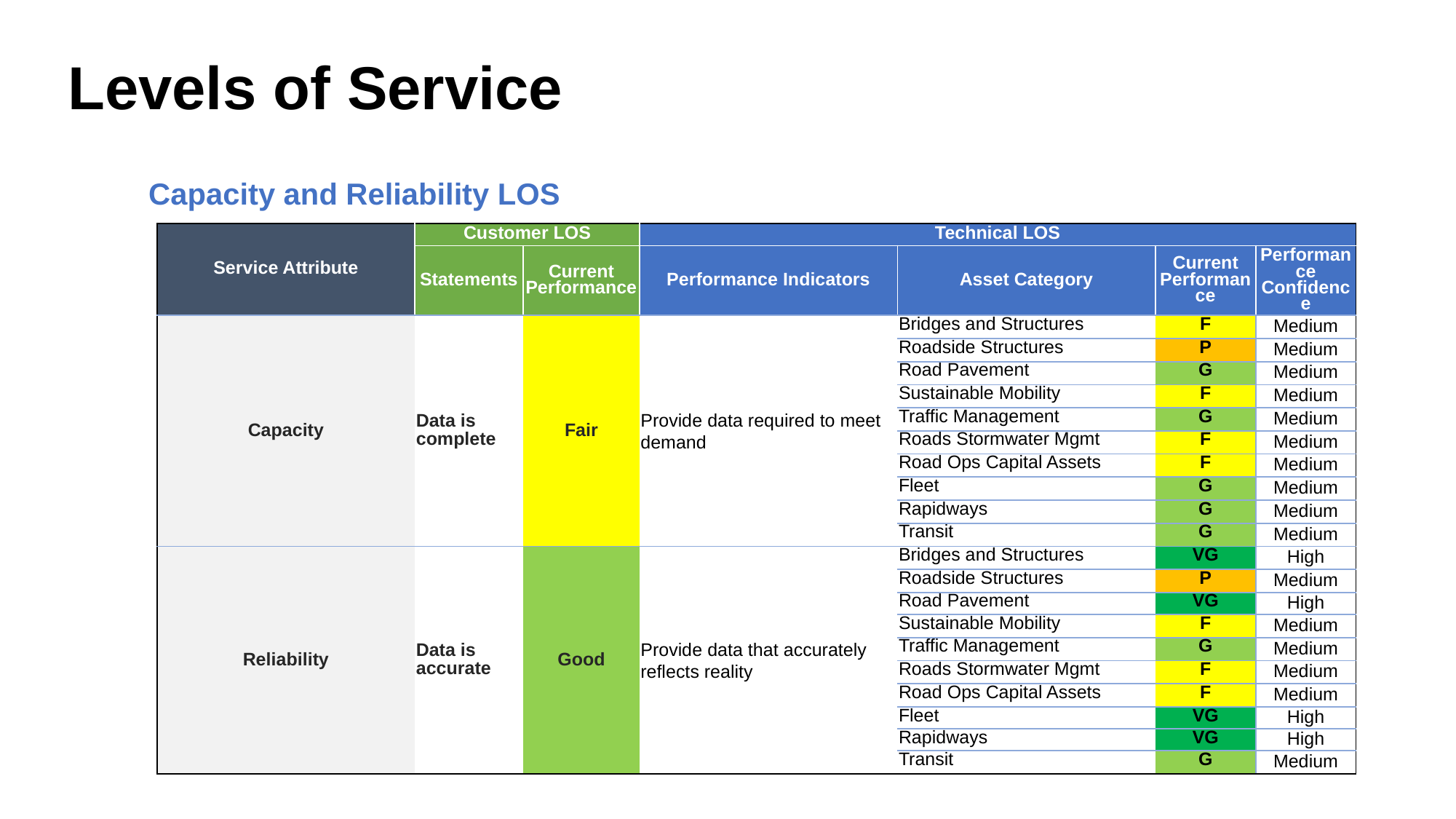

Levels of Service
Capacity and Reliability LOS
| Service Attribute | Customer LOS |  | Technical LOS |  |  |  |
| --- | --- | --- | --- | --- | --- | --- |
|  | Statements | Current Performance | Performance Indicators | Asset Category | Current Performance | Performance Confidence |
| Capacity | Data is complete | Fair | Provide data required to meet demand | Bridges and Structures | F | Medium |
|  |  |  |  | Roadside Structures | P | Medium |
|  |  |  |  | Road Pavement | G | Medium |
|  |  |  |  | Sustainable Mobility | F | Medium |
|  |  |  |  | Traffic Management | G | Medium |
|  |  |  |  | Roads Stormwater Mgmt | F | Medium |
|  |  |  |  | Road Ops Capital Assets | F | Medium |
|  |  |  |  | Fleet | G | Medium |
|  |  |  |  | Rapidways | G | Medium |
|  |  |  |  | Transit | G | Medium |
| Reliability | Data is accurate | Good | Provide data that accurately reflects reality | Bridges and Structures | VG | High |
|  |  |  |  | Roadside Structures | P | Medium |
|  |  |  |  | Road Pavement | VG | High |
|  |  |  |  | Sustainable Mobility | F | Medium |
|  |  |  |  | Traffic Management | G | Medium |
|  |  |  |  | Roads Stormwater Mgmt | F | Medium |
|  |  |  |  | Road Ops Capital Assets | F | Medium |
|  |  |  |  | Fleet | VG | High |
|  |  |  |  | Rapidways | VG | High |
|  |  |  |  | Transit | G | Medium |